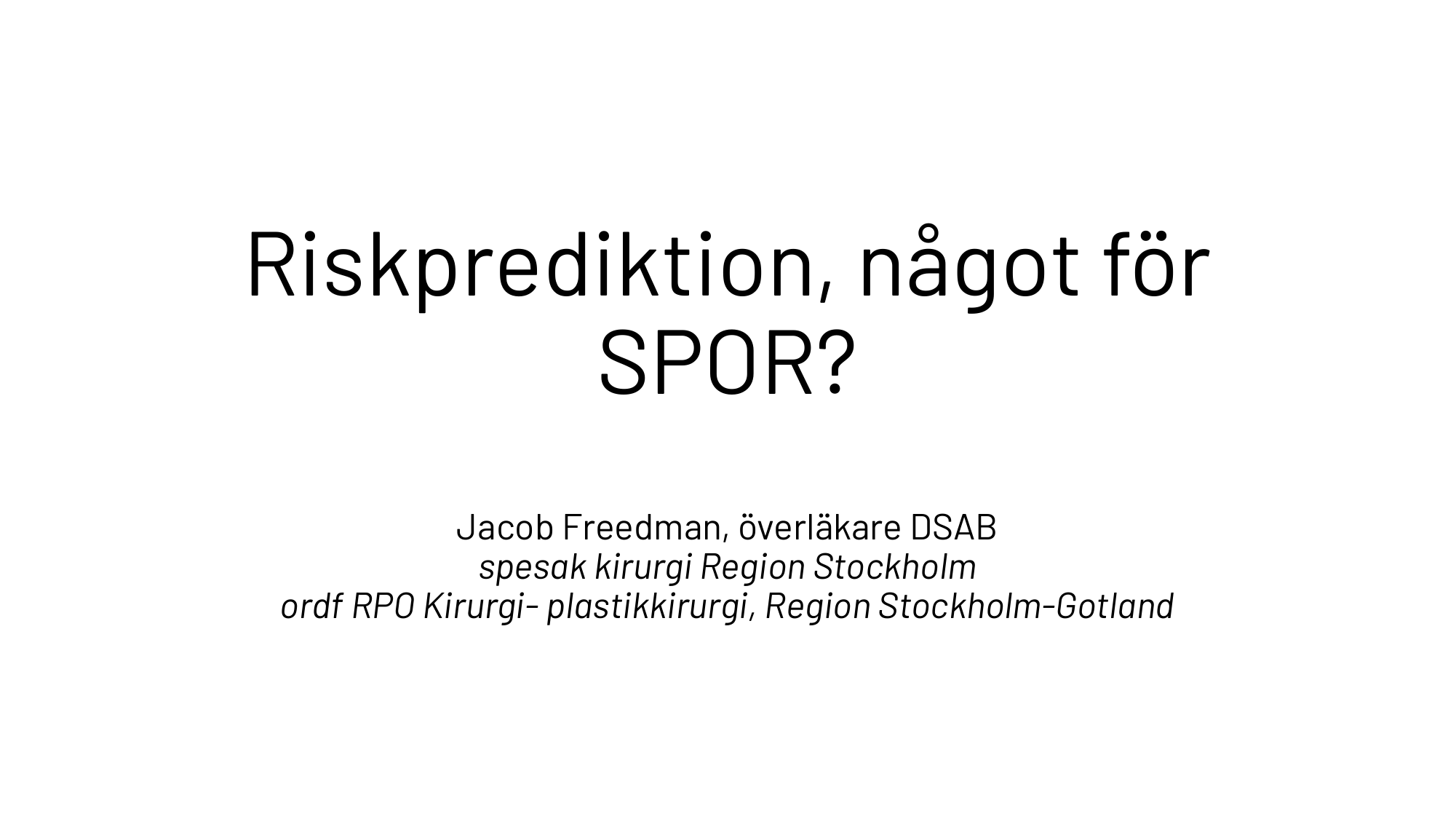

# Riskprediktion, något för SPOR?
Jacob Freedman, överläkare DSAB
spesak kirurgi Region Stockholm
ordf RPO Kirurgi- plastikkirurgi, Region Stockholm-Gotland